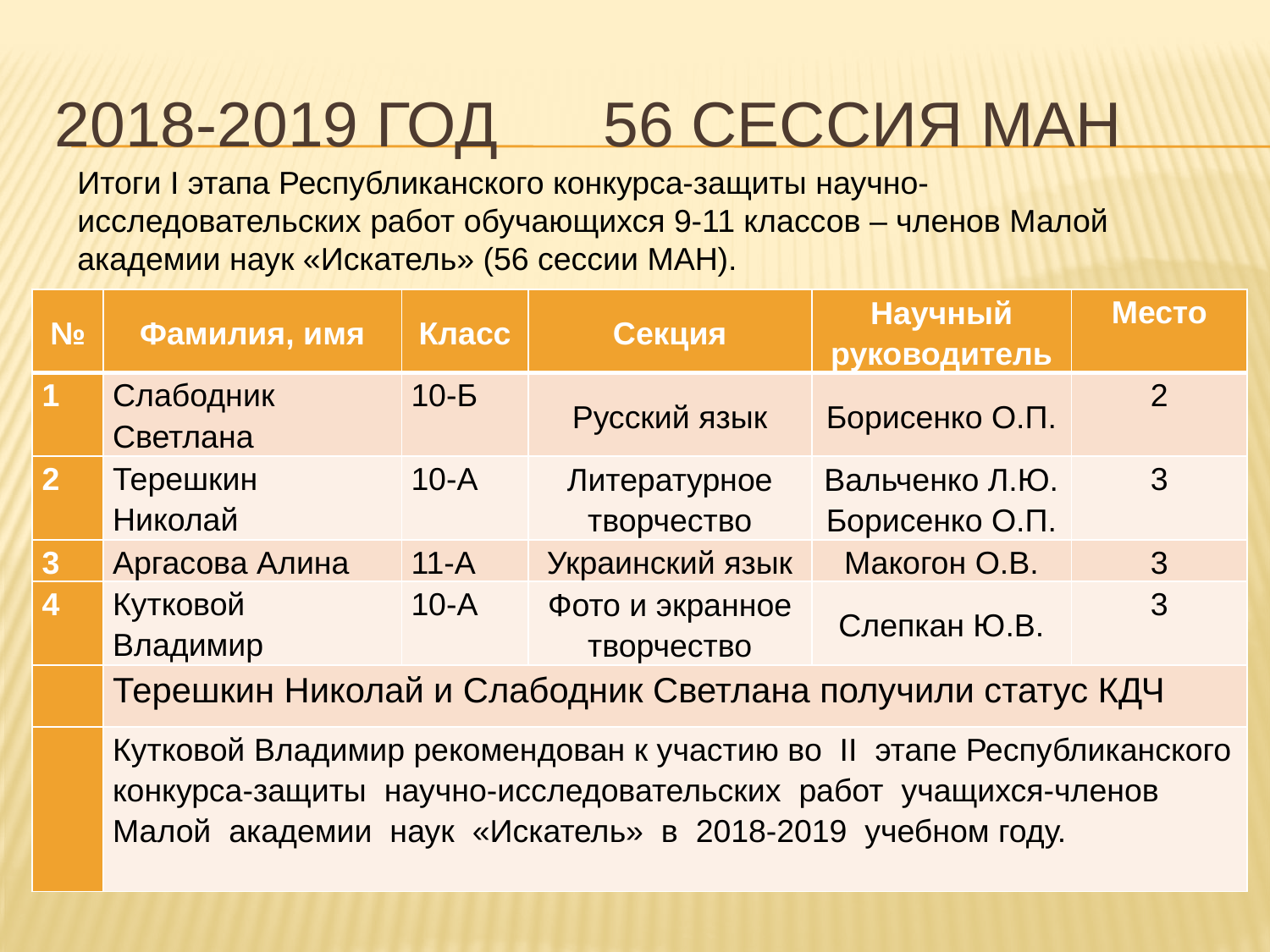

# 2018-2019 год      56 сессия МАН
Итоги I этапа Республиканского конкурса-защиты научно-исследовательских работ обучающихся 9-11 классов – членов Малой академии наук «Искатель» (56 сессии МАН).
| № | Фамилия, имя | Класс | Секция | Научный руководитель | Место |
| --- | --- | --- | --- | --- | --- |
| 1 | Слабодник Светлана | 10-Б | Русский язык | Борисенко О.П. | 2 |
| 2 | Терешкин Николай | 10-А | Литературное творчество | Вальченко Л.Ю. Борисенко О.П. | 3 |
| 3 | Аргасова Алина | 11-А | Украинский язык | Макогон О.В. | 3 |
| 4 | Кутковой Владимир | 10-А | Фото и экранное творчество | Слепкан Ю.В. | 3 |
|  | Терешкин Николай и Слабодник Светлана получили статус КДЧ |  |  |  |  |
|  | Кутковой Владимир рекомендован к участию во II этапе Республиканского конкурса-защиты научно-исследовательских работ учащихся-членов Малой академии наук «Искатель» в 2018-2019 учебном году. |  |  |  |  |